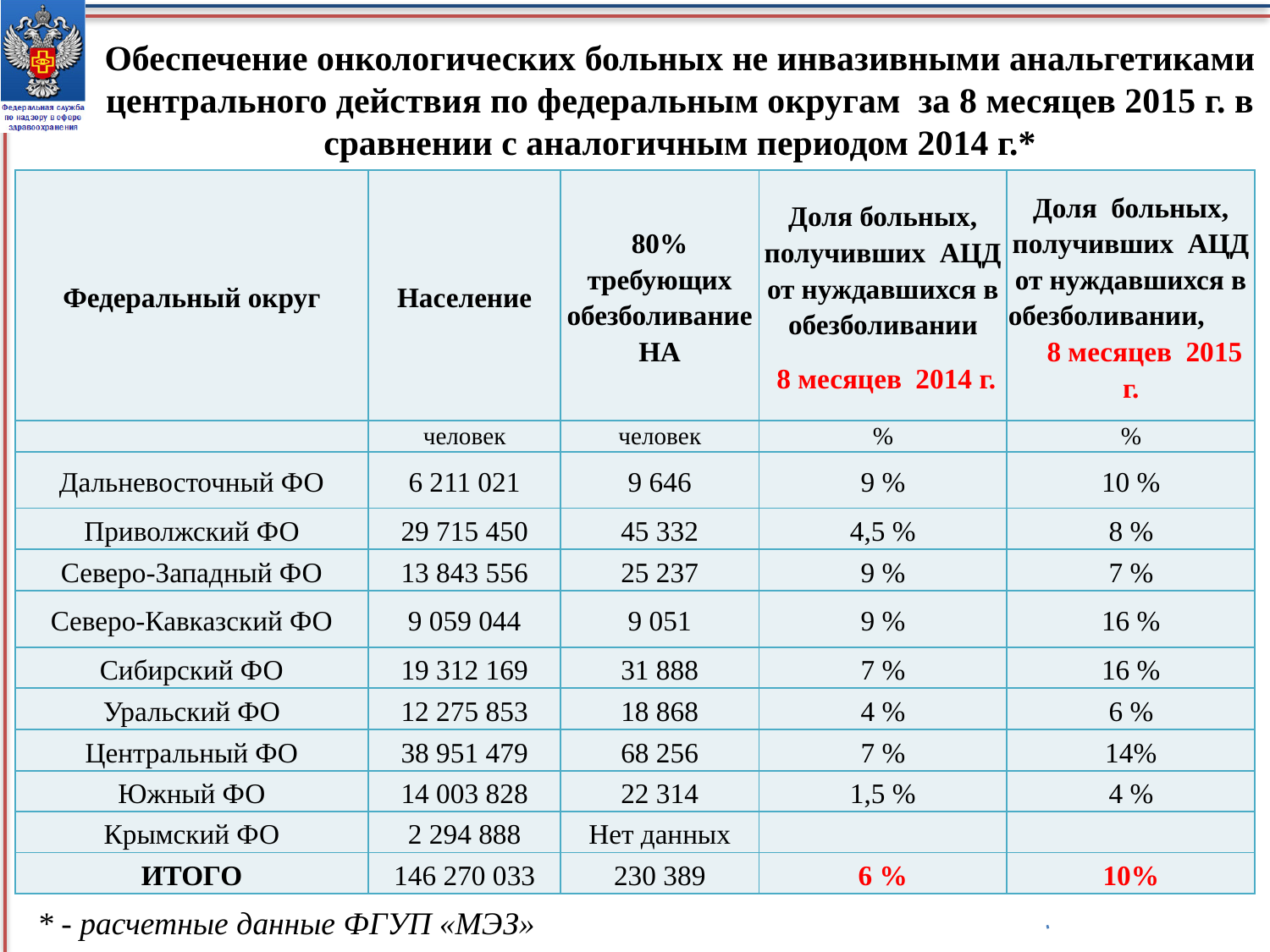

Обеспечение онкологических больных не инвазивными анальгетиками центрального действия по федеральным округам  за 8 месяцев 2015 г. в сравнении с аналогичным периодом 2014 г.*
| Федеральный округ | Население | 80% требующих обезболивание НА | Доля больных, получивших АЦД от нуждавшихся в обезболивании 8 месяцев 2014 г. | Доля больных, получивших АЦД от нуждавшихся в обезболивании, 8 месяцев 2015 г. |
| --- | --- | --- | --- | --- |
|  | человек | человек | % | % |
| Дальневосточный ФО | 6 211 021 | 9 646 | 9 % | 10 % |
| Приволжский ФО | 29 715 450 | 45 332 | 4,5 % | 8 % |
| Северо-Западный ФО | 13 843 556 | 25 237 | 9 % | 7 % |
| Северо-Кавказский ФО | 9 059 044 | 9 051 | 9 % | 16 % |
| Сибирский ФО | 19 312 169 | 31 888 | 7 % | 16 % |
| Уральский ФО | 12 275 853 | 18 868 | 4 % | 6 % |
| Центральный ФО | 38 951 479 | 68 256 | 7 % | 14% |
| Южный ФО | 14 003 828 | 22 314 | 1,5 % | 4 % |
| Крымский ФО | 2 294 888 | Нет данных |  |  |
| ИТОГО | 146 270 033 | 230 389 | 6 % | 10% |
* - расчетные данные ФГУП «МЭЗ»